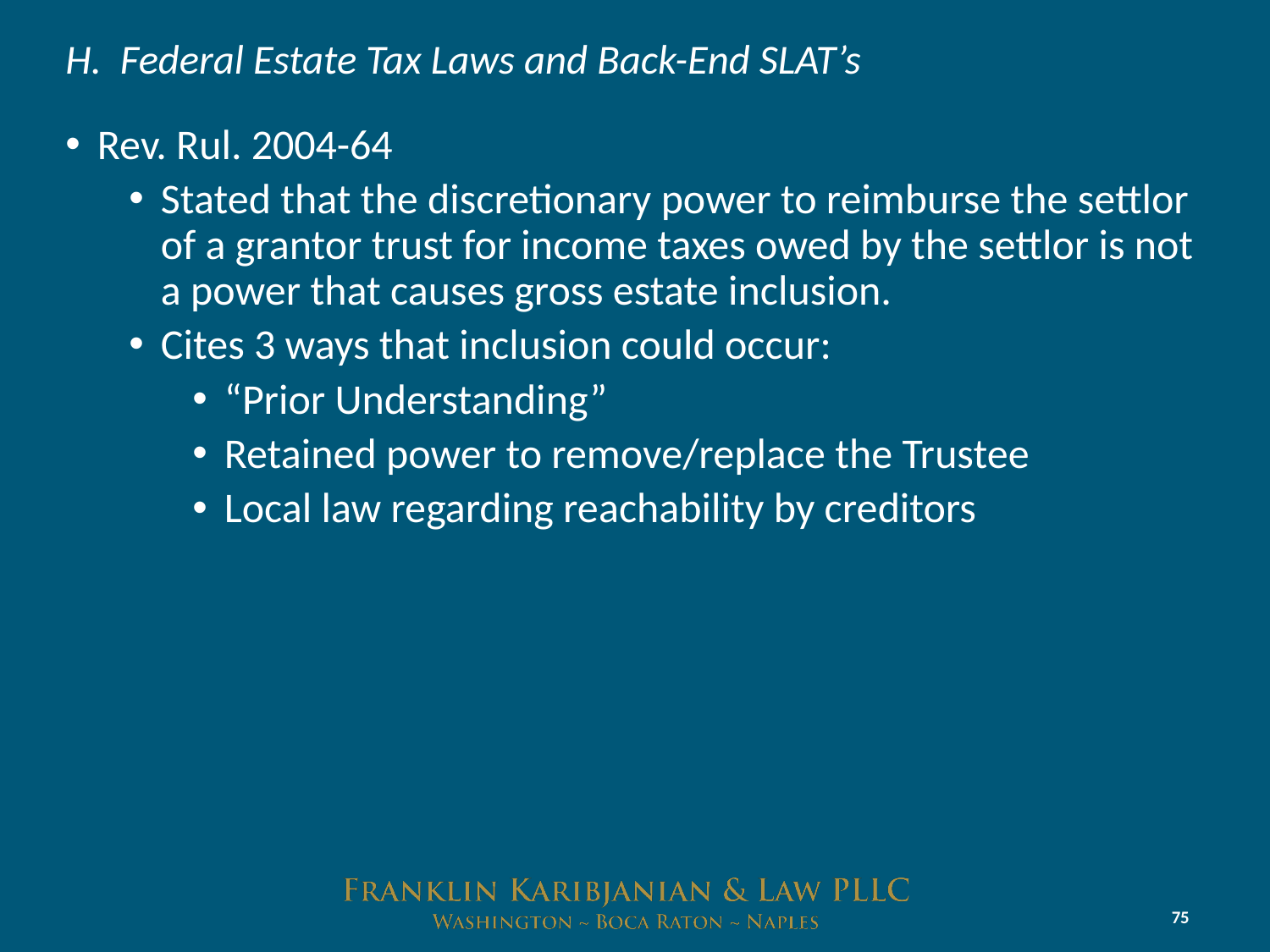

# H.  Federal Estate Tax Laws and Back-End SLAT’s
Rev. Rul. 2004-64
Stated that the discretionary power to reimburse the settlor of a grantor trust for income taxes owed by the settlor is not a power that causes gross estate inclusion.
Cites 3 ways that inclusion could occur:
“Prior Understanding”
Retained power to remove/replace the Trustee
Local law regarding reachability by creditors